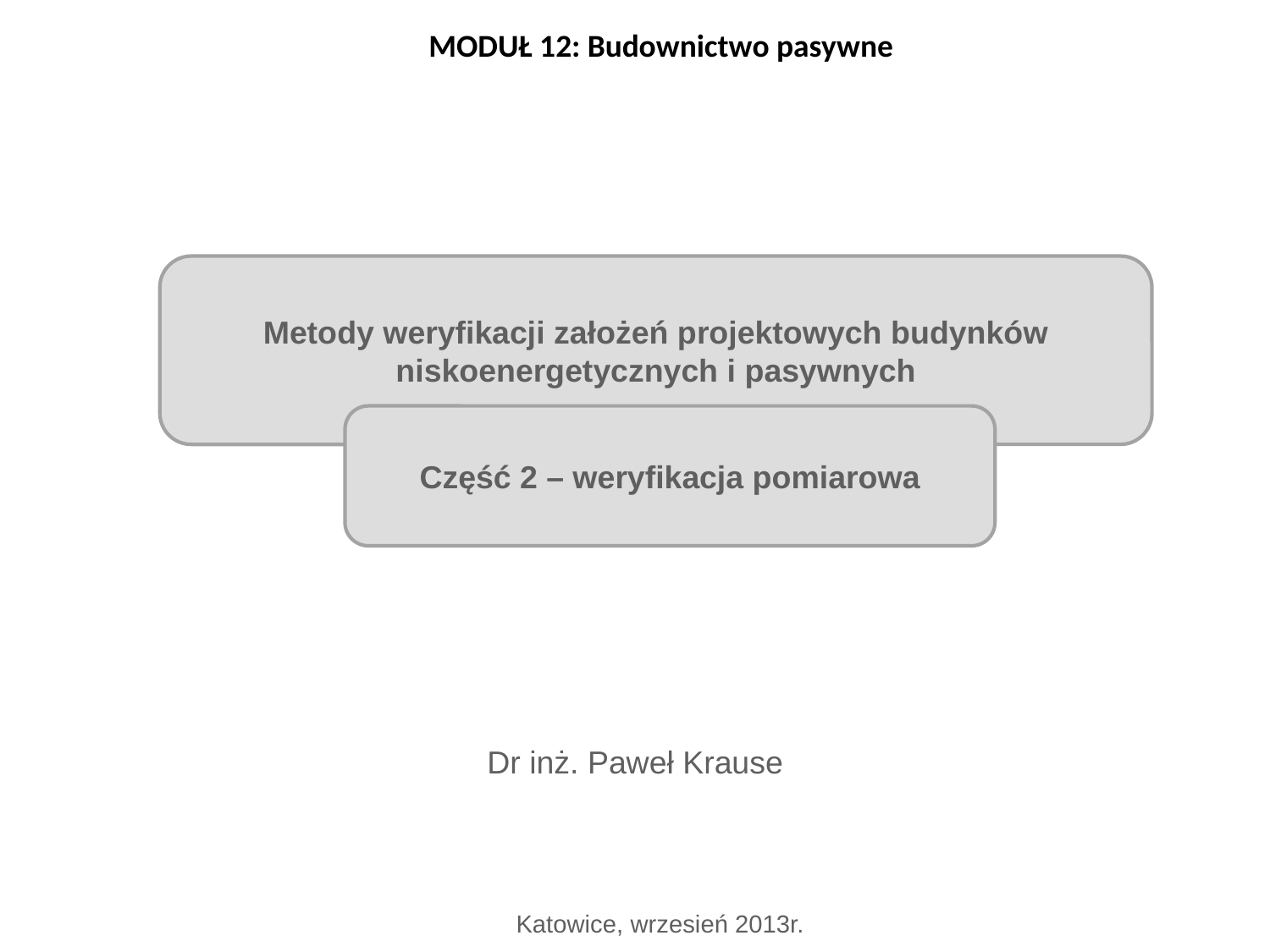

MODUŁ 12: Budownictwo pasywne
Metody weryfikacji założeń projektowych budynków niskoenergetycznych i pasywnych
Część 2 – weryfikacja pomiarowa
Dr inż. Paweł Krause

Katowice, wrzesień 2013r.